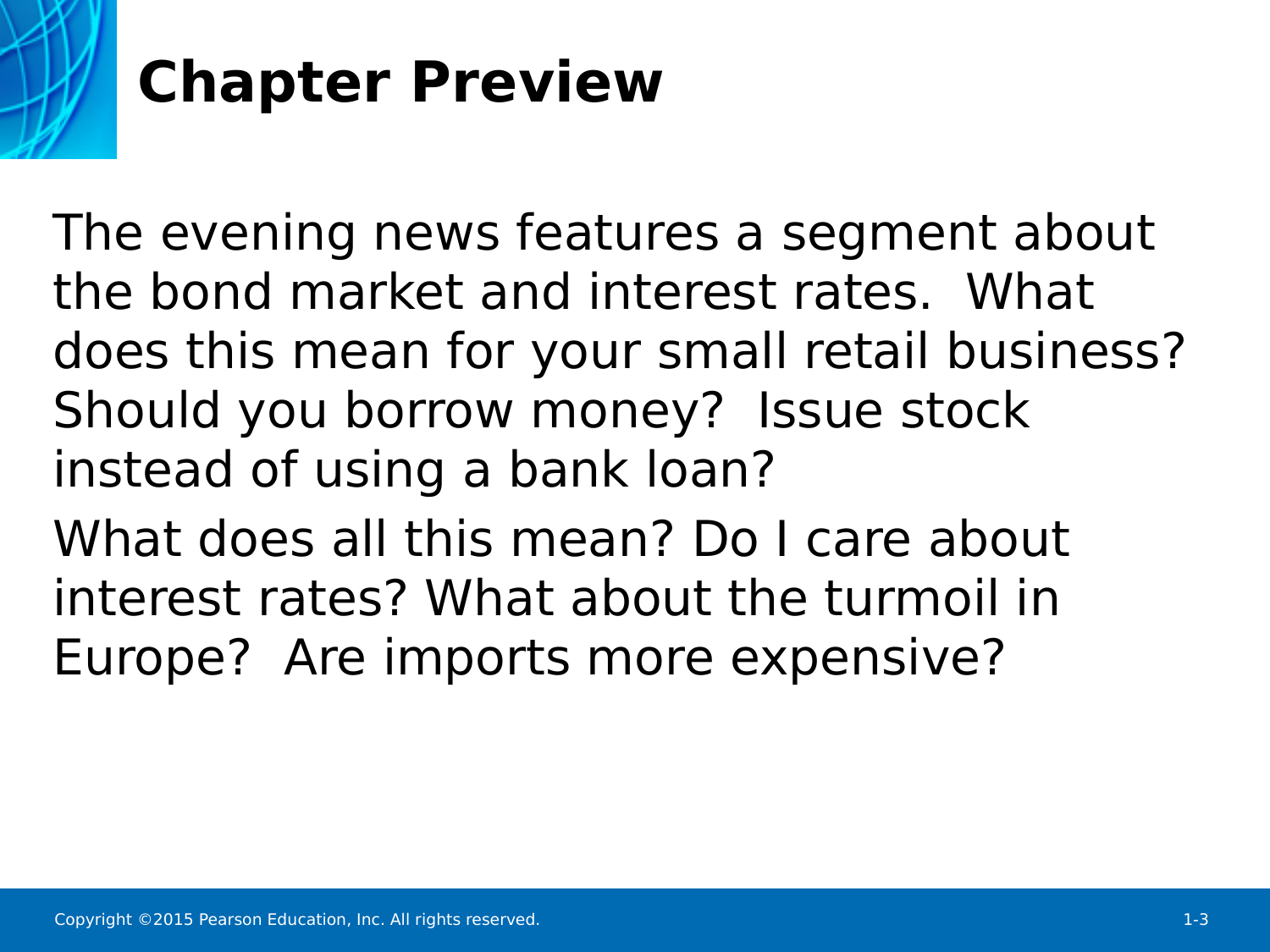

# Chapter Preview
The evening news features a segment about the bond market and interest rates.  What does this mean for your small retail business?  Should you borrow money?  Issue stock instead of using a bank loan?
What does all this mean? Do I care about interest rates? What about the turmoil in Europe?  Are imports more expensive?